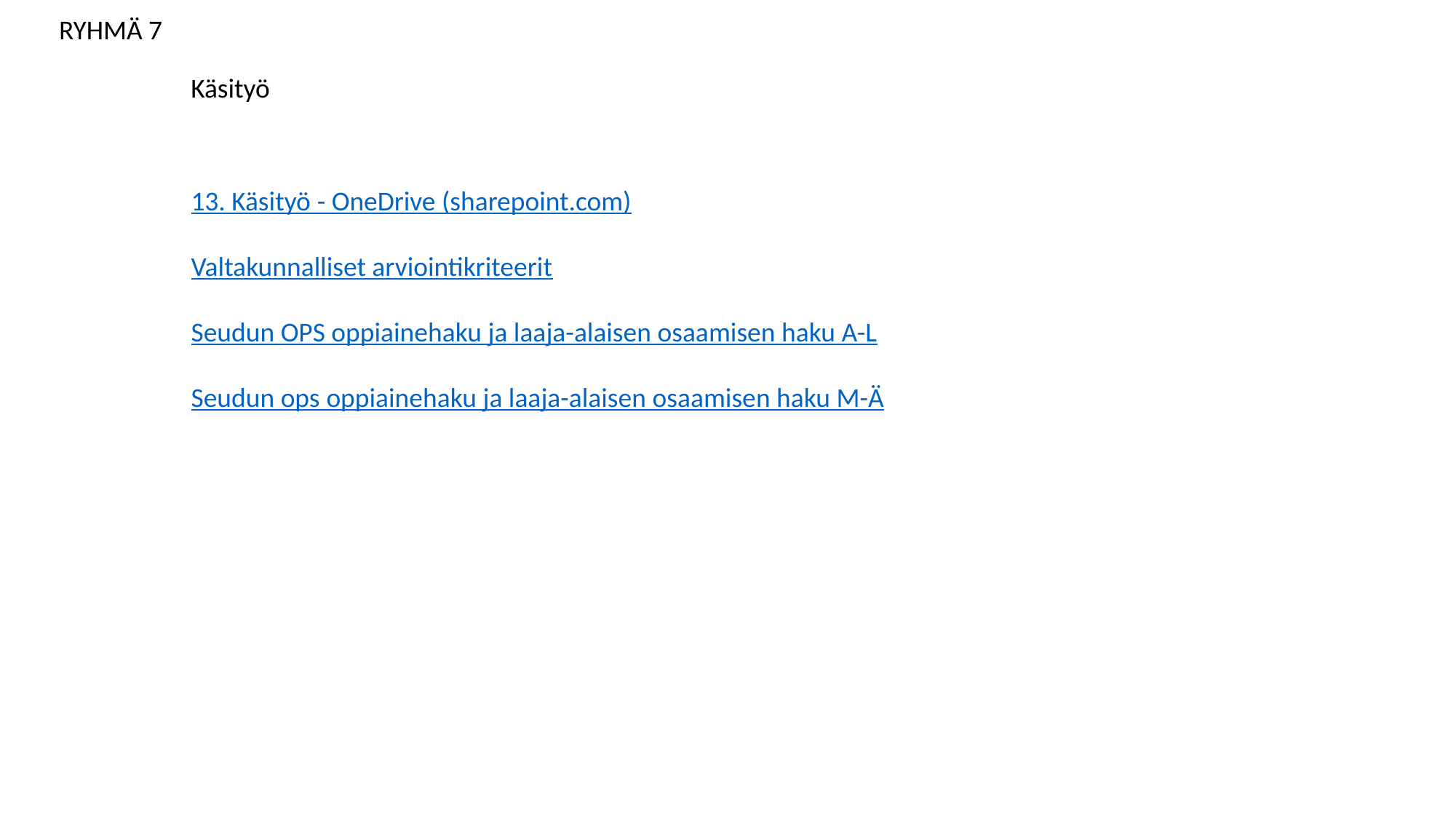

RYHMÄ 7
Käsityö

13. Käsityö - OneDrive (sharepoint.com)

Valtakunnalliset arviointikriteerit

Seudun OPS oppiainehaku ja laaja-alaisen osaamisen haku A-L

Seudun ops oppiainehaku ja laaja-alaisen osaamisen haku M-Ä